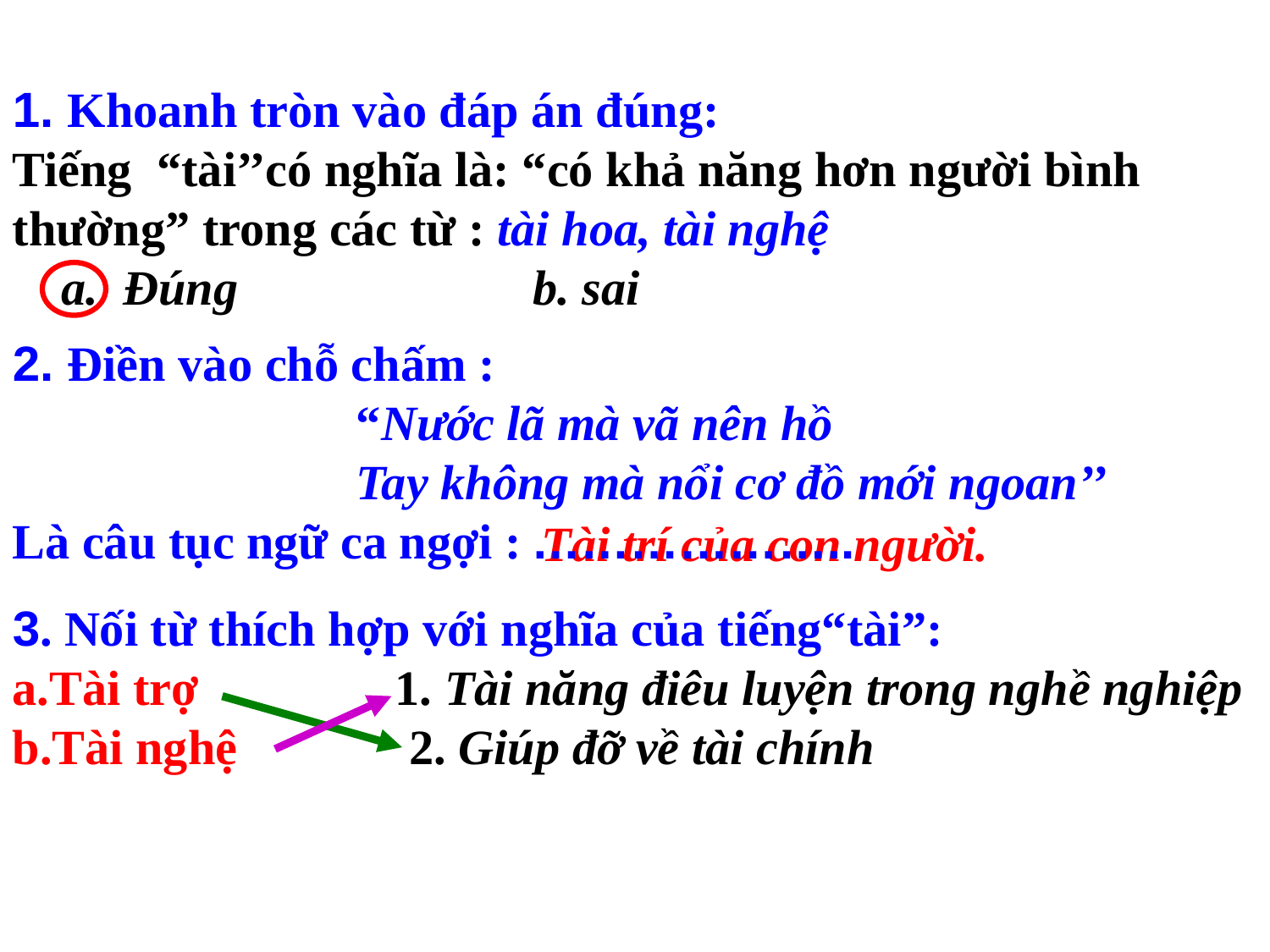

1. Khoanh tròn vào đáp án đúng:
Tiếng  “tài’’có nghĩa là: “có khả năng hơn người bình thường” trong các từ : tài hoa, tài nghệ
    a.  Đúng                        b. sai

2. Điền vào chỗ chấm :
                            “Nước lã mà vã nên hồ
                            Tay không mà nổi cơ đồ mới ngoan’’
Là câu tục ngữ ca ngợi :
………………..
Tài trí của con người.
3. Nối từ thích hợp với nghĩa của tiếng“tài”:
a.Tài trợ                1. Tài năng điêu luyện trong nghề nghiệp
b.Tài nghệ              2. Giúp đỡ về tài chính